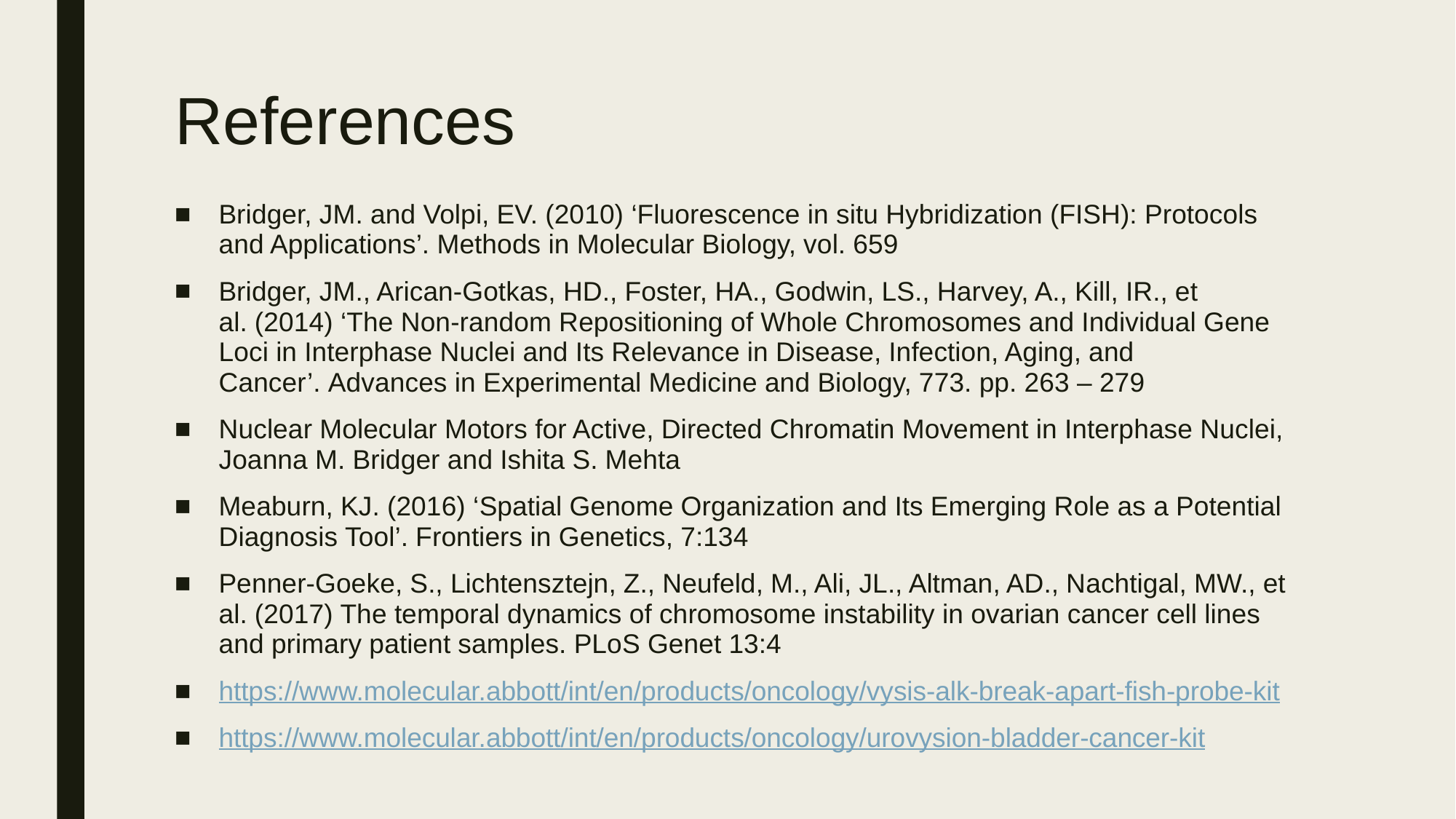

# References
Bridger, JM. and Volpi, EV. (2010) ‘Fluorescence in situ Hybridization (FISH): Protocols and Applications’. Methods in Molecular Biology, vol. 659
Bridger, JM., Arican-Gotkas, HD., Foster, HA., Godwin, LS., Harvey, A., Kill, IR., et al. (2014) ‘The Non-random Repositioning of Whole Chromosomes and Individual Gene Loci in Interphase Nuclei and Its Relevance in Disease, Infection, Aging, and Cancer’. Advances in Experimental Medicine and Biology, 773. pp. 263 – 279
Nuclear Molecular Motors for Active, Directed Chromatin Movement in Interphase Nuclei, Joanna M. Bridger and Ishita S. Mehta
Meaburn, KJ. (2016) ‘Spatial Genome Organization and Its Emerging Role as a Potential Diagnosis Tool’. Frontiers in Genetics, 7:134
Penner-Goeke, S., Lichtensztejn, Z., Neufeld, M., Ali, JL., Altman, AD., Nachtigal, MW., et al. (2017) The temporal dynamics of chromosome instability in ovarian cancer cell lines and primary patient samples. PLoS Genet 13:4
https://www.molecular.abbott/int/en/products/oncology/vysis-alk-break-apart-fish-probe-kit
https://www.molecular.abbott/int/en/products/oncology/urovysion-bladder-cancer-kit